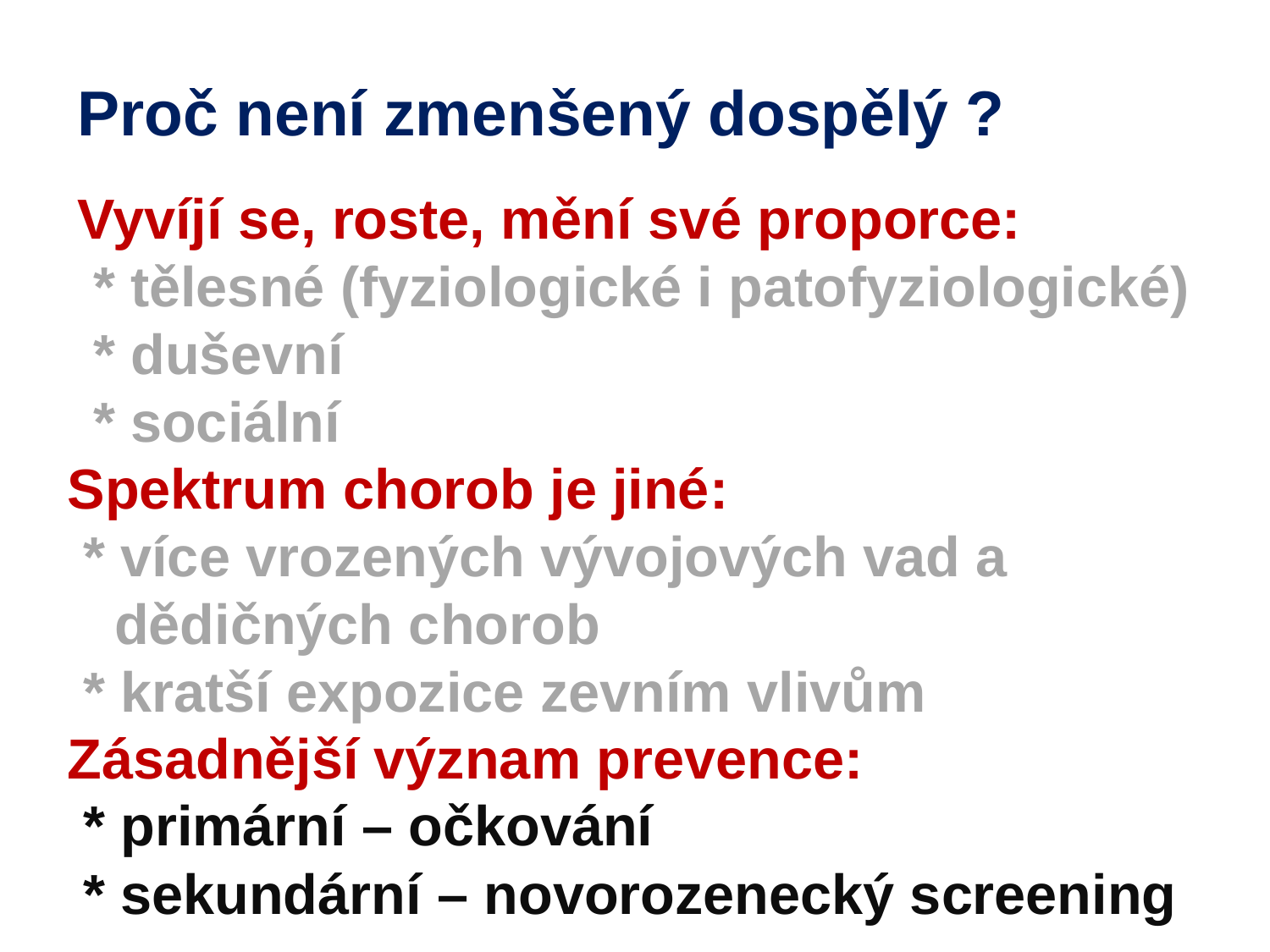

Proč není zmenšený dospělý ?
Vyvíjí se, roste, mění své proporce:
 * tělesné (fyziologické i patofyziologické)
 * duševní
 * sociální
Spektrum chorob je jiné:
 * více vrozených vývojových vad a
   dědičných chorob
 * kratší expozice zevním vlivům
Zásadnější význam prevence:
 * primární – očkování
 * sekundární – novorozenecký screening